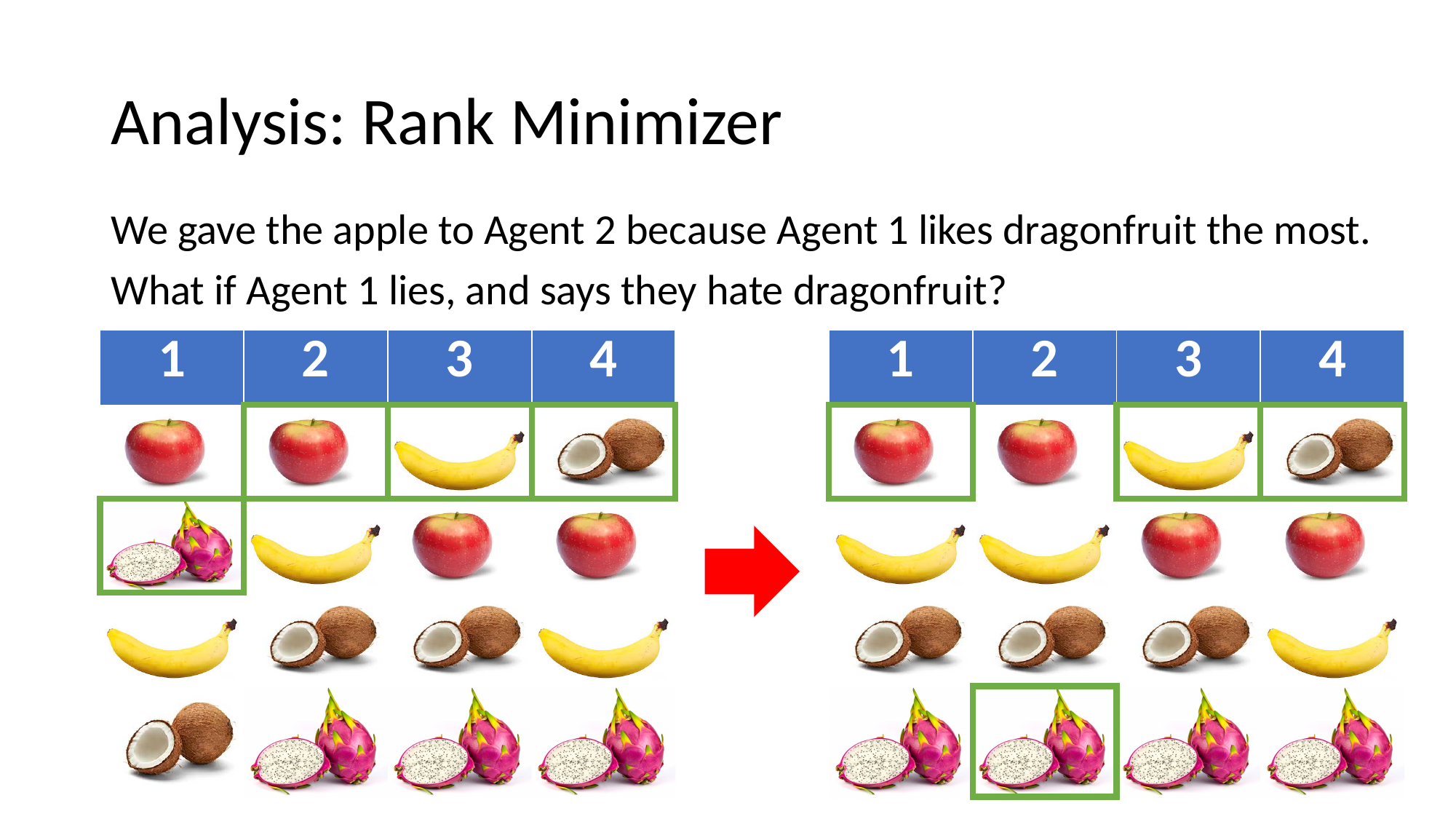

# Analysis: Rank Minimizer
We gave the apple to Agent 2 because Agent 1 likes dragonfruit the most.
What if Agent 1 lies, and says they hate dragonfruit?
| 1 | 2 | 3 | 4 |
| --- | --- | --- | --- |
|  |  |  |  |
|  |  |  |  |
|  |  |  |  |
|  |  |  |  |
| 1 | 2 | 3 | 4 |
| --- | --- | --- | --- |
|  |  |  |  |
|  |  |  |  |
|  |  |  |  |
|  |  |  |  |
| 1 | 2 | 3 | 4 |
| --- | --- | --- | --- |
|  |  |  |  |
|  |  |  |  |
|  |  |  |  |
|  |  |  |  |